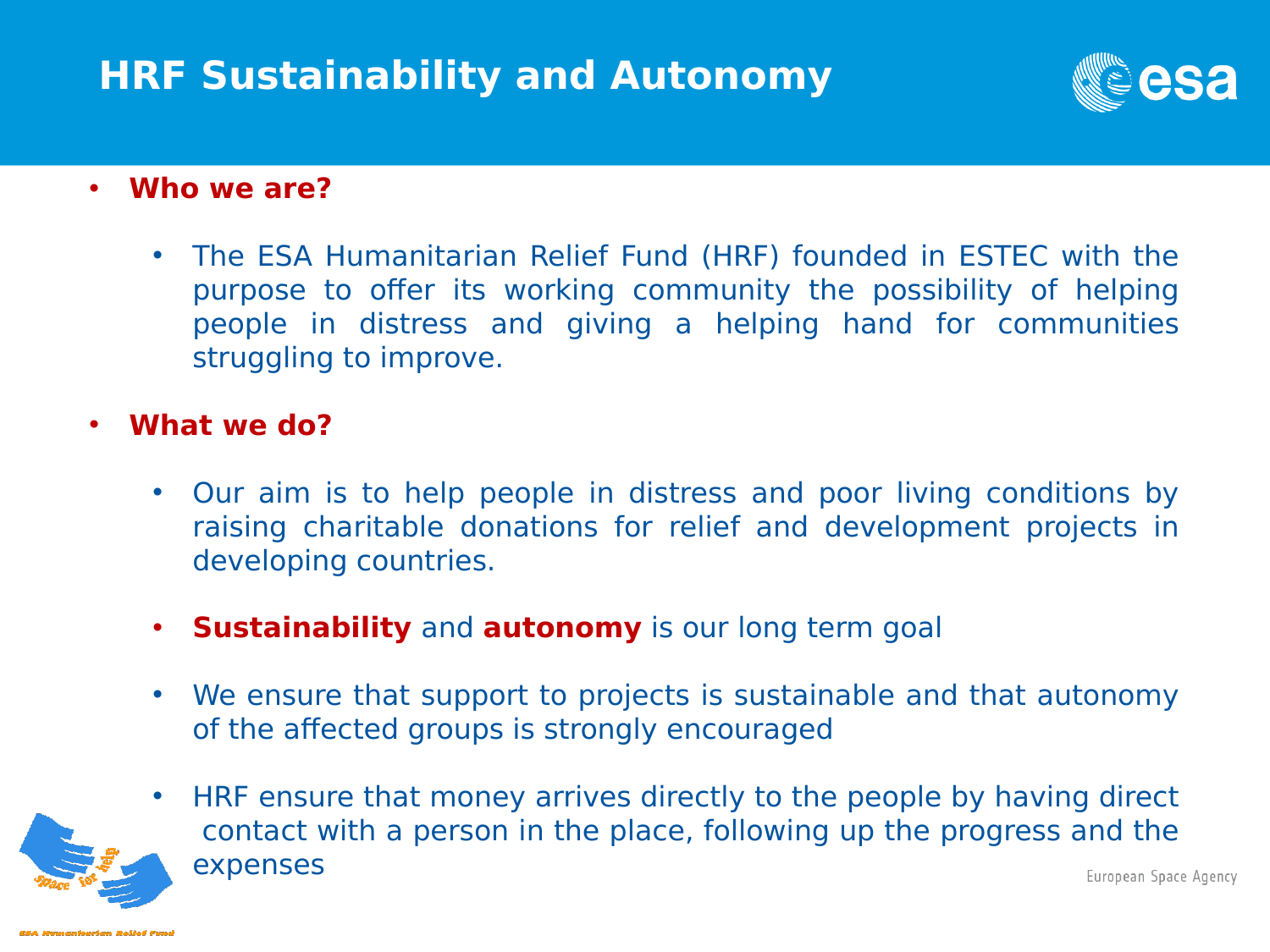

# HRF Sustainability and Autonomy
Who we are?

The ESA Humanitarian Relief Fund (HRF) founded in ESTEC with the purpose to offer its working community the possibility of helping people in distress and giving a helping hand for communities struggling to improve.

What we do?

Our aim is to help people in distress and poor living conditions by raising charitable donations for relief and development projects in developing countries.

Sustainability and autonomy is our long term goal

We ensure that support to projects is sustainable and that autonomy of the affected groups is strongly encouraged

HRF ensure that money arrives directly to the people by having direct  contact with a person in the place, following up the progress and the expenses